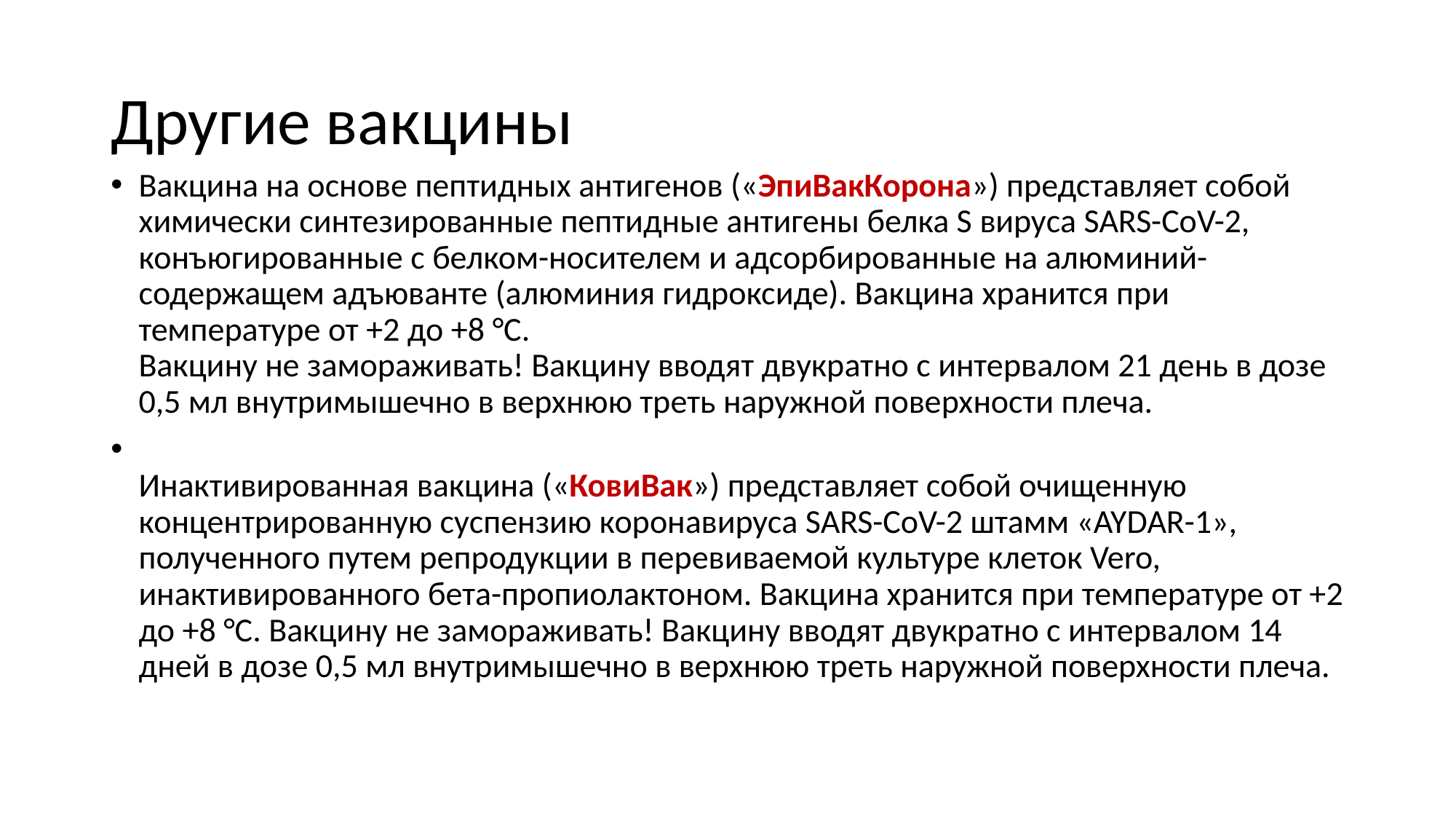

# Другие вакцины
Вакцина на основе пептидных антигенов («ЭпиВакКорона») представляет собой
химически синтезированные пептидные антигены белка S вируса SARS-CoV-2,
конъюгированные с белком-носителем и адсорбированные на алюминий-содержащем адъюванте (алюминия гидроксиде). Вакцина хранится при температуре от +2 до +8 °C.
Вакцину не замораживать! Вакцину вводят двукратно с интервалом 21 день в дозе
0,5 мл внутримышечно в верхнюю треть наружной поверхности плеча.
Инактивированная вакцина («КовиВак») представляет собой очищенную
концентрированную суспензию коронавируса SARS-CoV-2 штамм «AYDAR-1»,
полученного путем репродукции в перевиваемой культуре клеток Vero,
инактивированного бета-пропиолактоном. Вакцина хранится при температуре от +2 до +8 °C. Вакцину не замораживать! Вакцину вводят двукратно с интервалом 14 дней в дозе 0,5 мл внутримышечно в верхнюю треть наружной поверхности плеча.